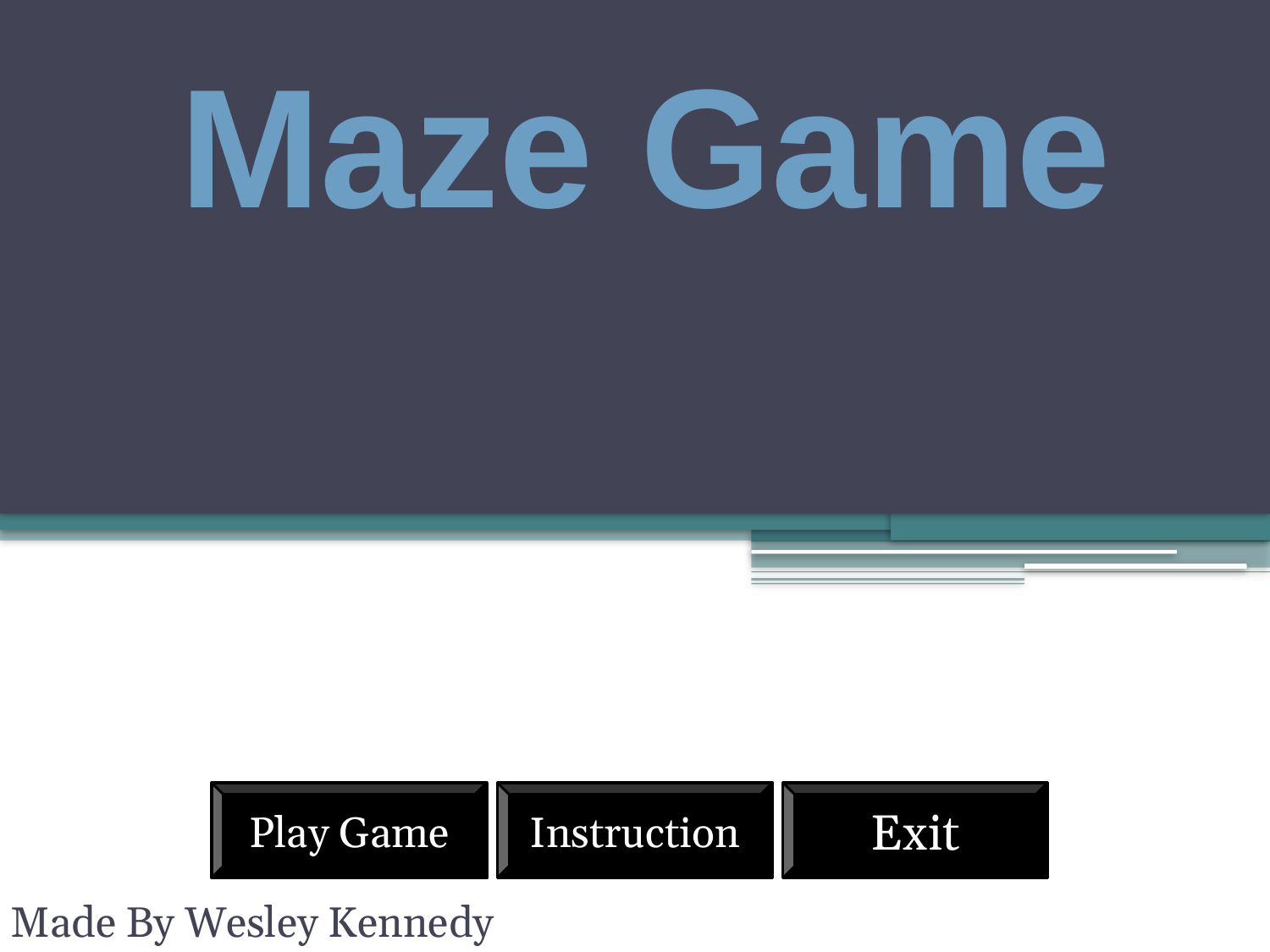

Maze Game
Play Game
Instruction
Exit
Made By Wesley Kennedy